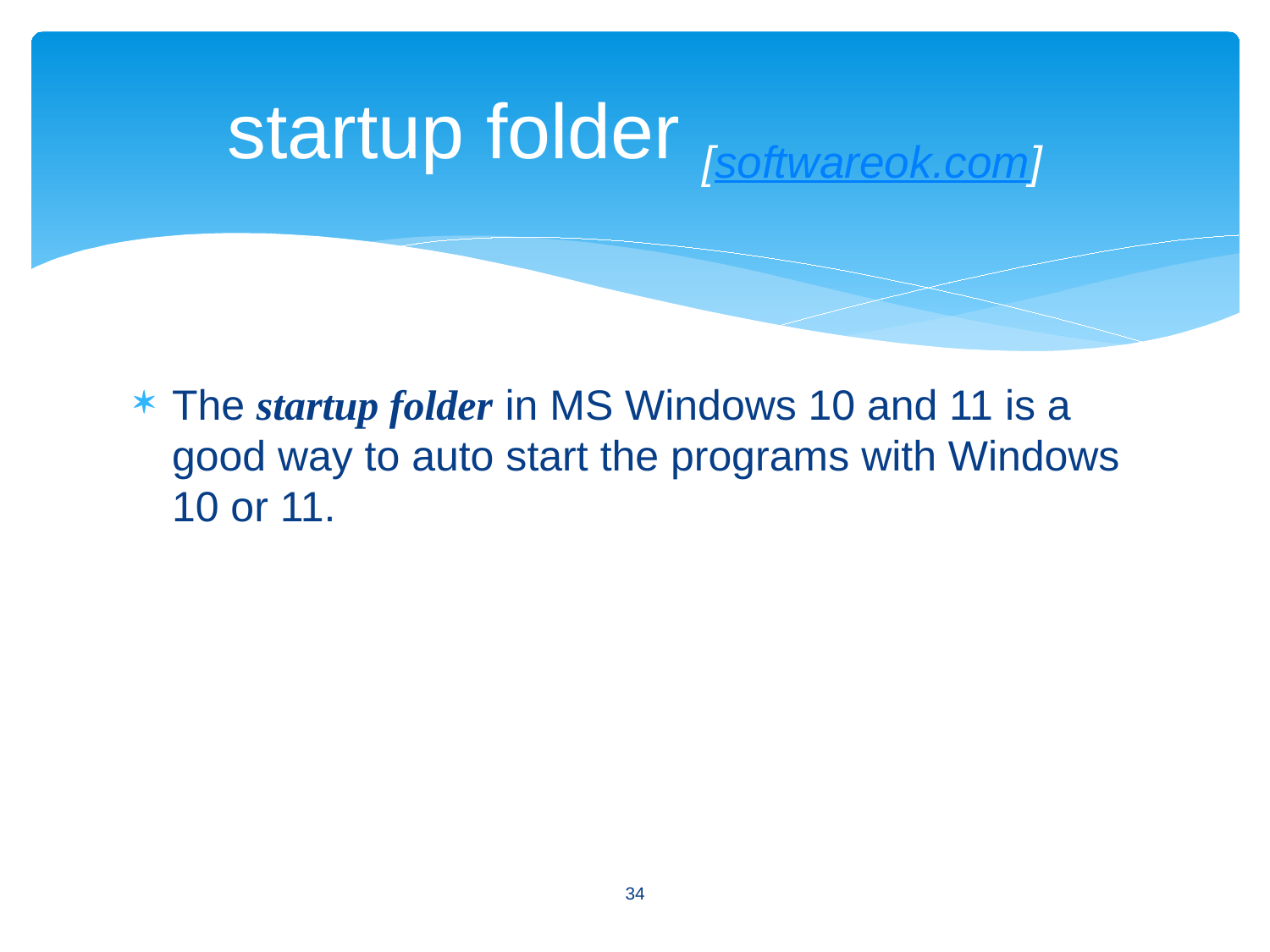

# startup folder [softwareok.com]
The startup folder in MS Windows 10 and 11 is a good way to auto start the programs with Windows 10 or 11.

34